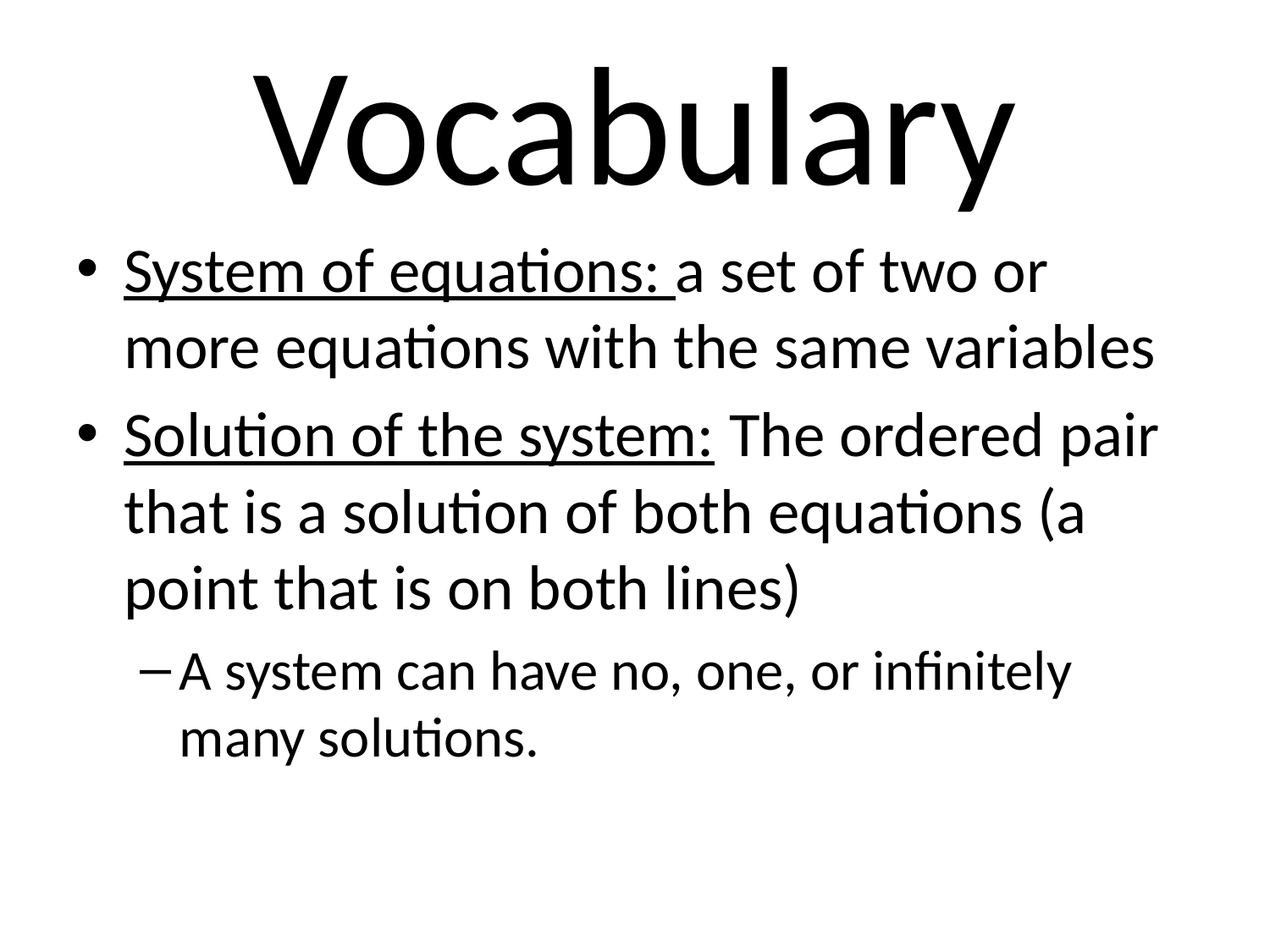

# Vocabulary
System of equations: a set of two or more equations with the same variables
Solution of the system: The ordered pair that is a solution of both equations (a point that is on both lines)
A system can have no, one, or infinitely many solutions.